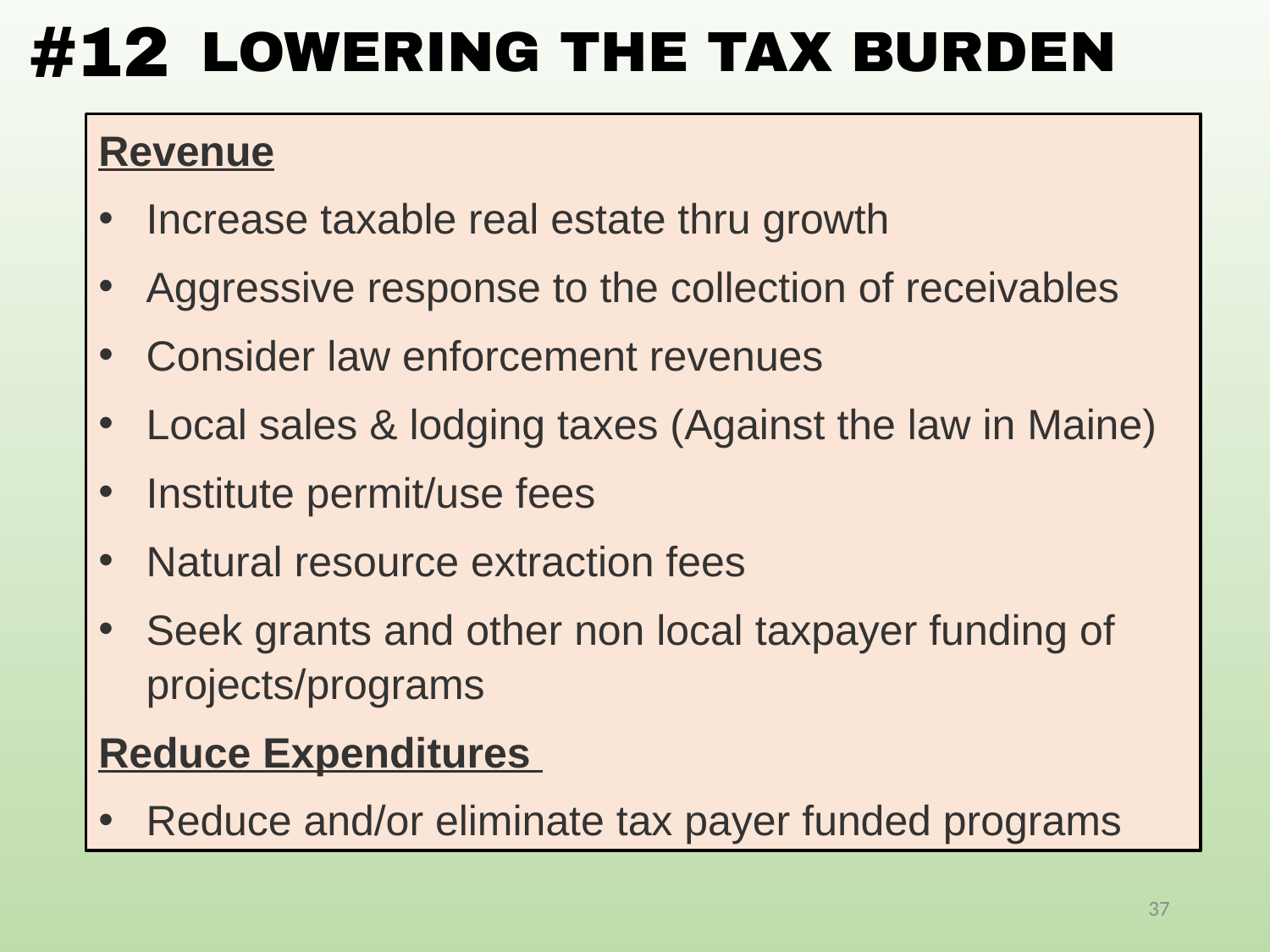

#12
LOWERING THE TAX BURDEN
Revenue
Increase taxable real estate thru growth
Aggressive response to the collection of receivables
Consider law enforcement revenues
Local sales & lodging taxes (Against the law in Maine)
Institute permit/use fees
Natural resource extraction fees
Seek grants and other non local taxpayer funding of projects/programs
Reduce Expenditures
Reduce and/or eliminate tax payer funded programs
37